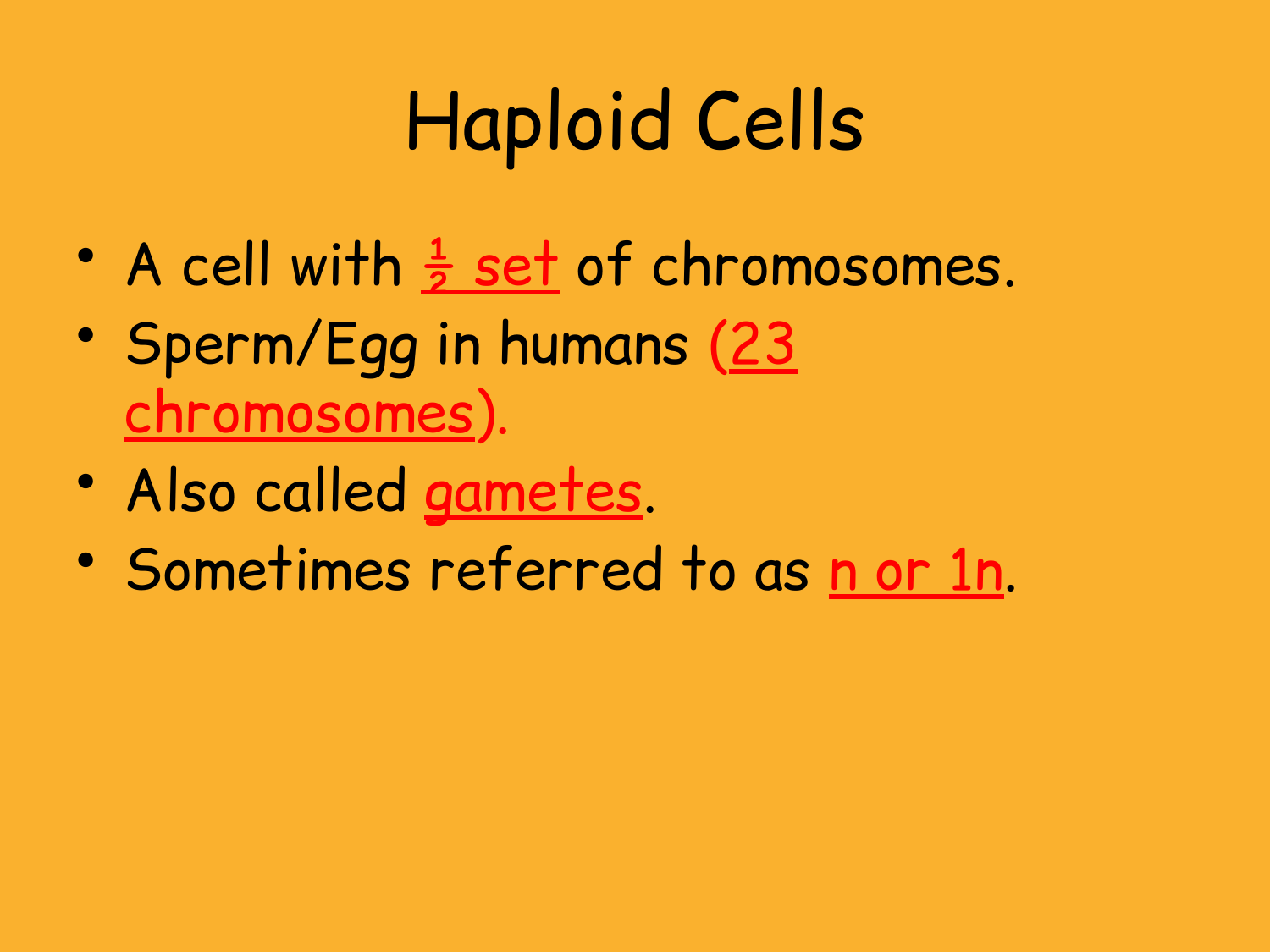

# Haploid Cells
A cell with ½ set of chromosomes.
Sperm/Egg in humans (23 chromosomes).
Also called gametes.
Sometimes referred to as n or 1n.